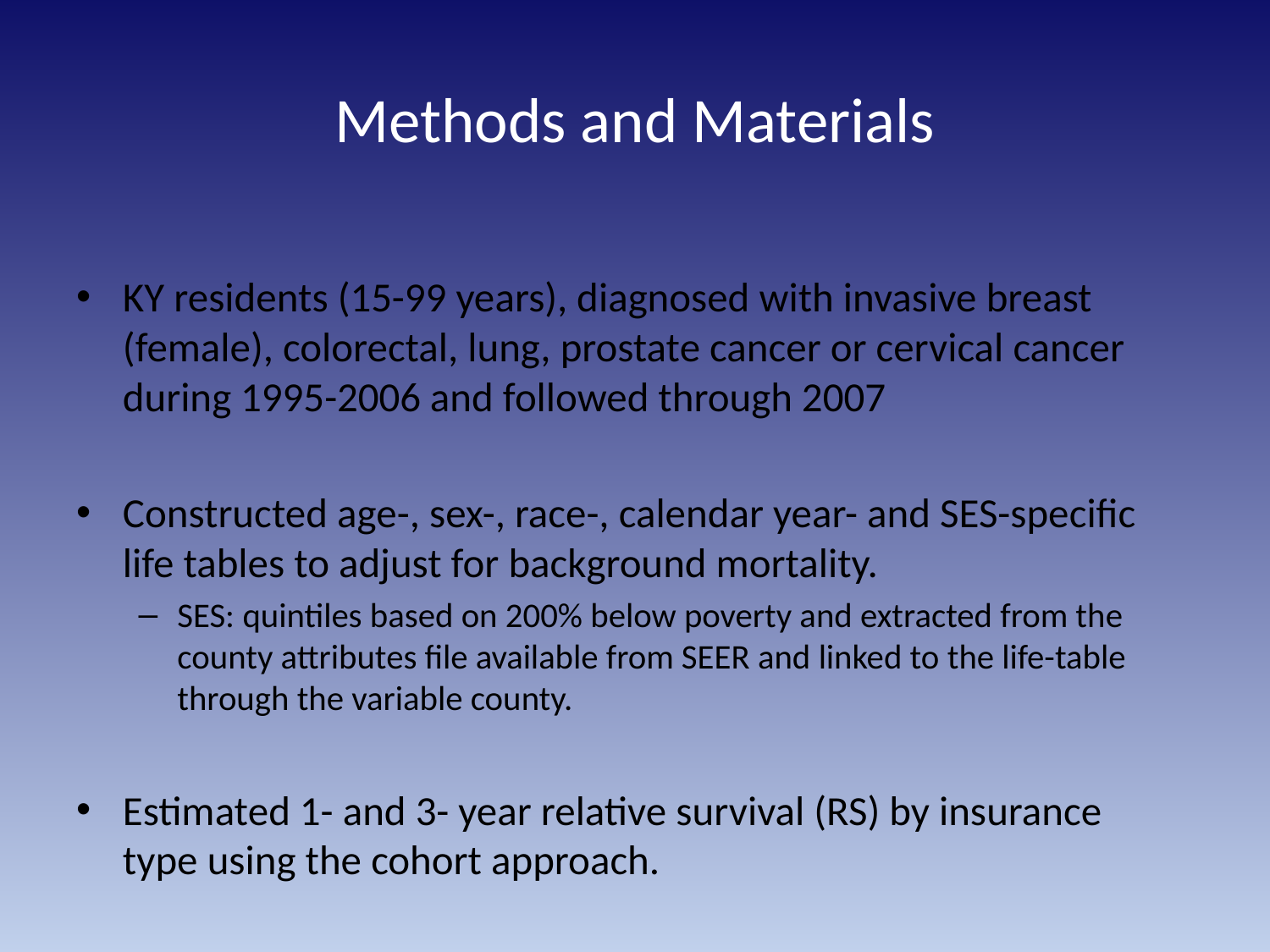

# Methods and Materials
KY residents (15-99 years), diagnosed with invasive breast (female), colorectal, lung, prostate cancer or cervical cancer  during 1995-2006 and followed through 2007

Constructed age-, sex-, race-, calendar year- and SES-specific life tables to adjust for background mortality.
SES: quintiles based on 200% below poverty and extracted from the county attributes file available from SEER and linked to the life-table through the variable county.

Estimated 1- and 3- year relative survival (RS) by insurance type using the cohort approach.